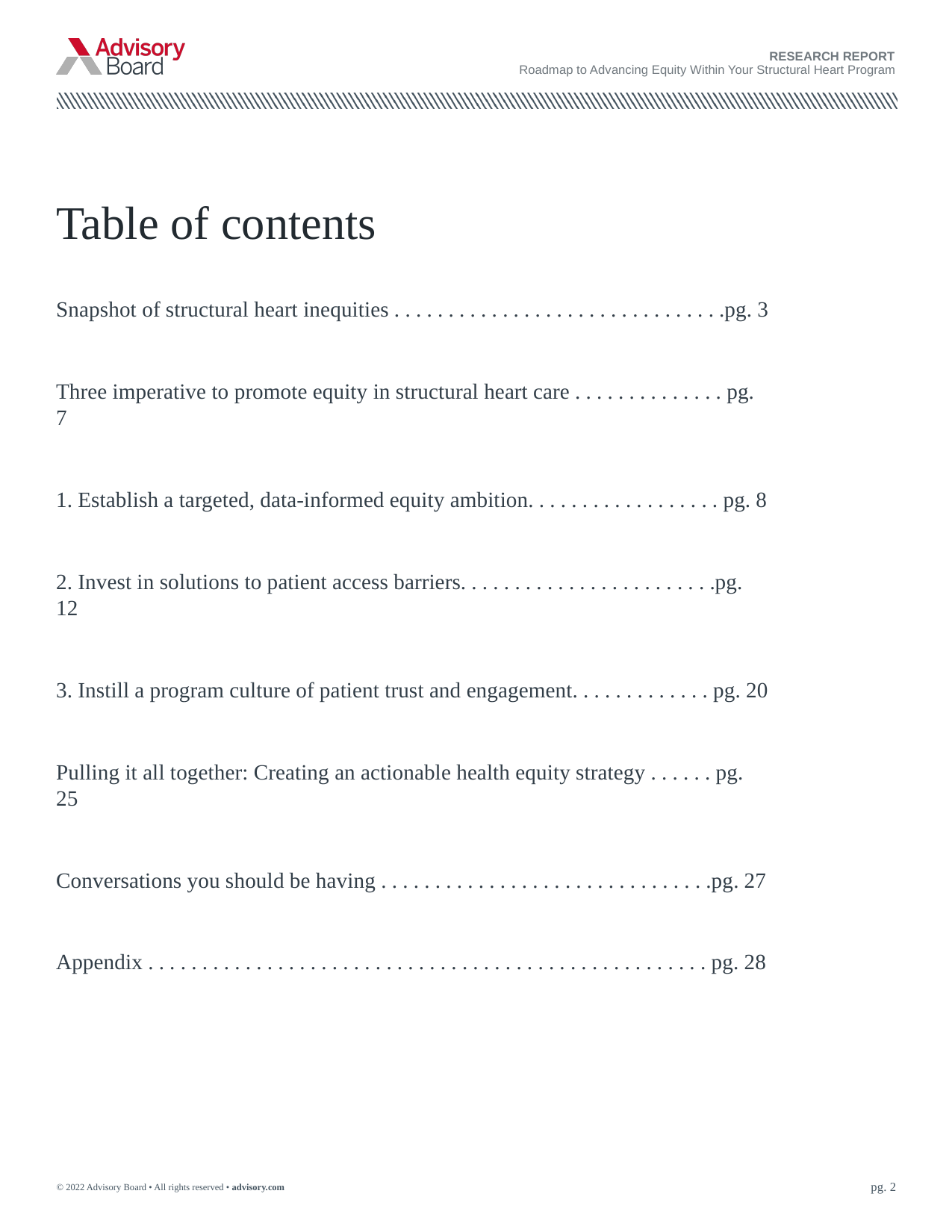

RESEARCH REPORT
Roadmap to Advancing Equity Within Your Structural Heart Program

Snapshot of structural heart inequities . . . . . . . . . . . . . . . . . . . . . . . . . . . . . . .pg. 3
Three imperative to promote equity in structural heart care . . . . . . . . . . . . . . pg. 7
1. Establish a targeted, data-informed equity ambition. . . . . . . . . . . . . . . . . . pg. 8
2. Invest in solutions to patient access barriers. . . . . . . . . . . . . . . . . . . . . . . .pg. 12
3. Instill a program culture of patient trust and engagement. . . . . . . . . . . . . pg. 20
Pulling it all together: Creating an actionable health equity strategy . . . . . . pg. 25
Conversations you should be having . . . . . . . . . . . . . . . . . . . . . . . . . . . . . . .pg. 27
Appendix . . . . . . . . . . . . . . . . . . . . . . . . . . . . . . . . . . . . . . . . . . . . . . . . . . . . pg. 28